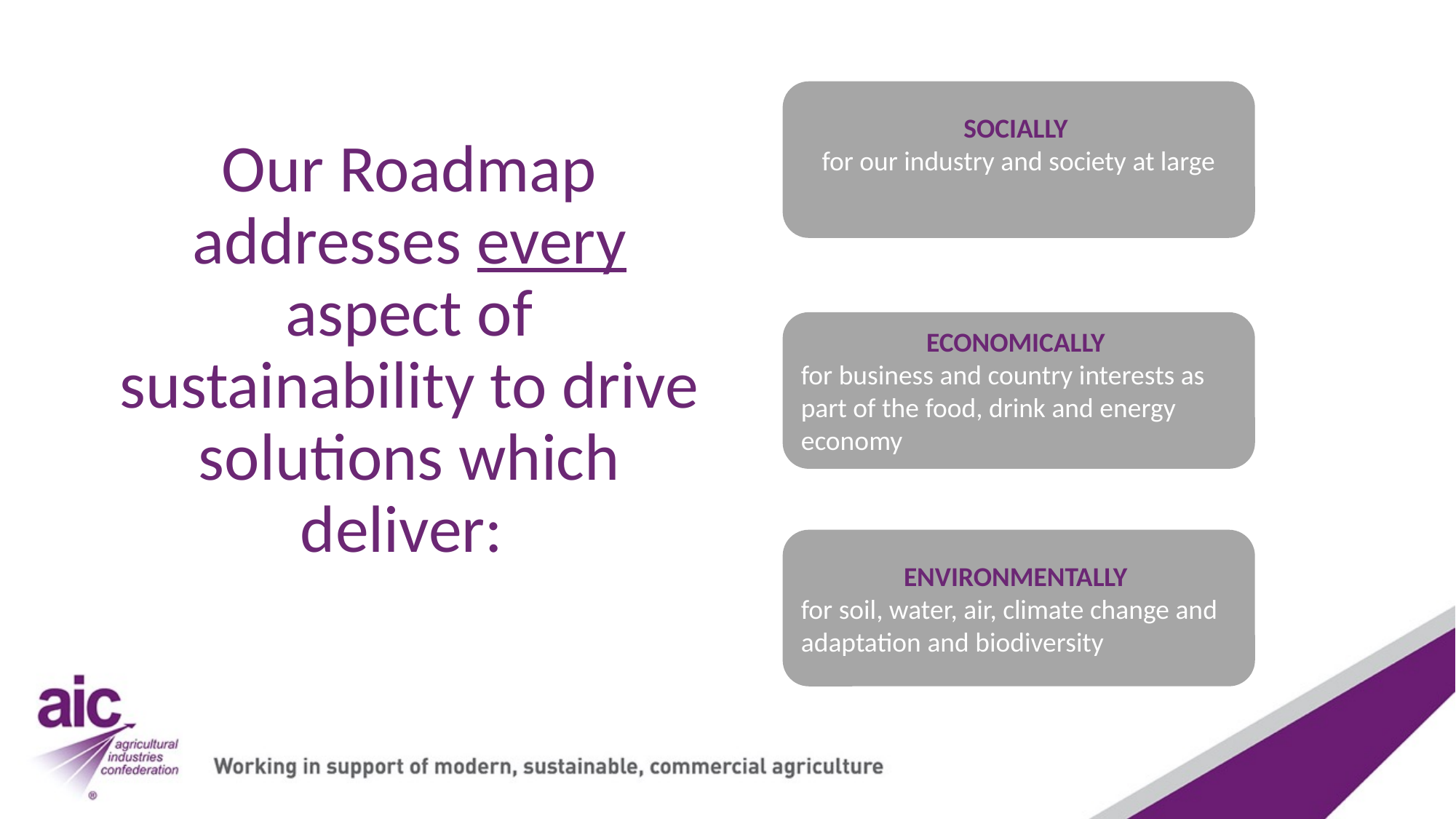

SOCIALLY
for our industry and society at large

# Our Roadmap addresses every aspect of sustainability to drive solutions which deliver:

ECONOMICALLY
for business and country interests as part of the food, drink and energy economy

ENVIRONMENTALLY
for soil, water, air, climate change and adaptation and biodiversity